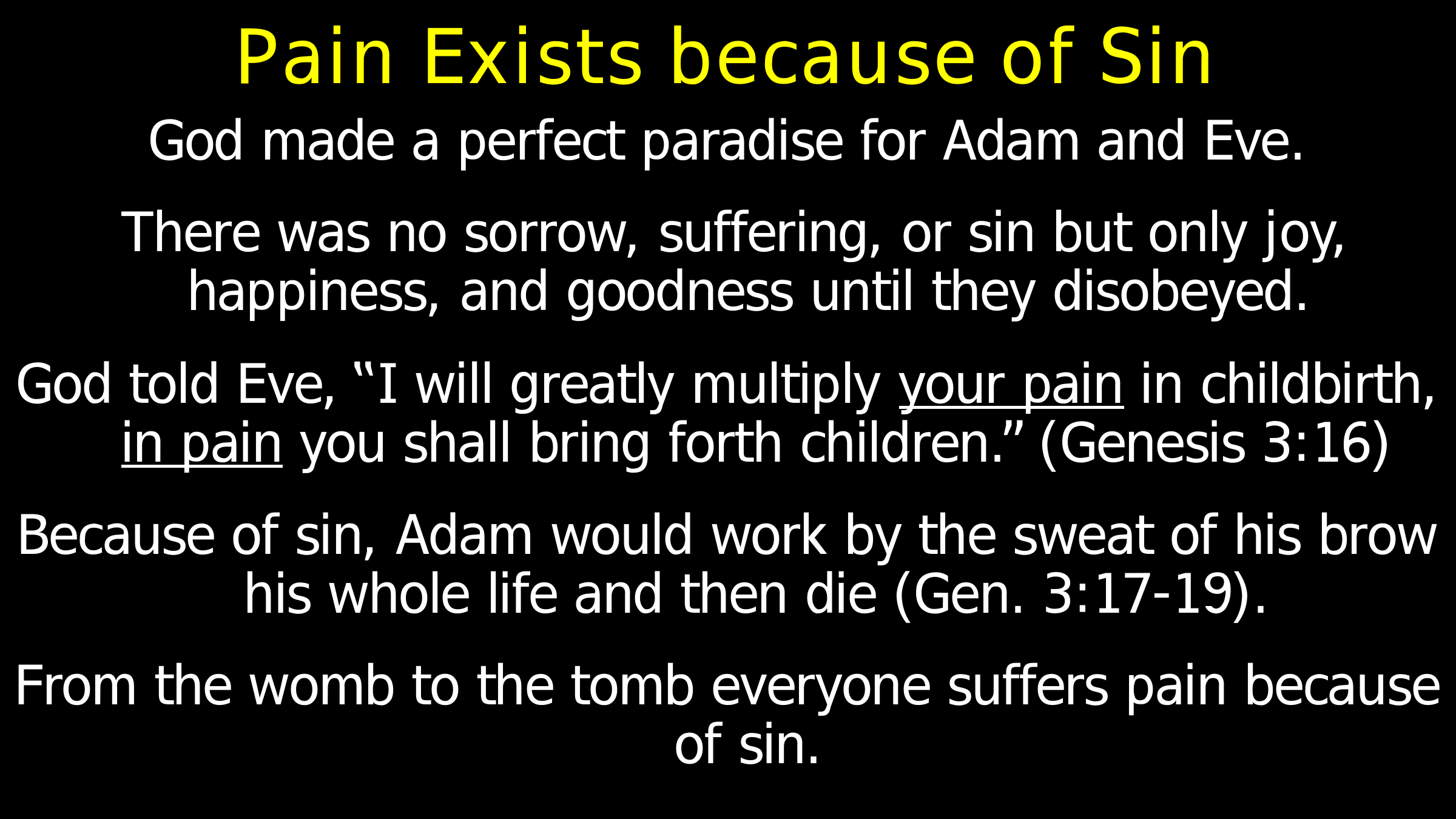

# Pain Exists because of Sin
God made a perfect paradise for Adam and Eve.

 There was no sorrow, suffering, or sin but only joy, happiness, and goodness until they disobeyed.

God told Eve, “I will greatly multiply your pain in childbirth, in pain you shall bring forth children.” (Genesis 3:16)

Because of sin, Adam would work by the sweat of his brow his whole life and then die (Gen. 3:17-19).‏

From the womb to the tomb everyone suffers pain because of sin.